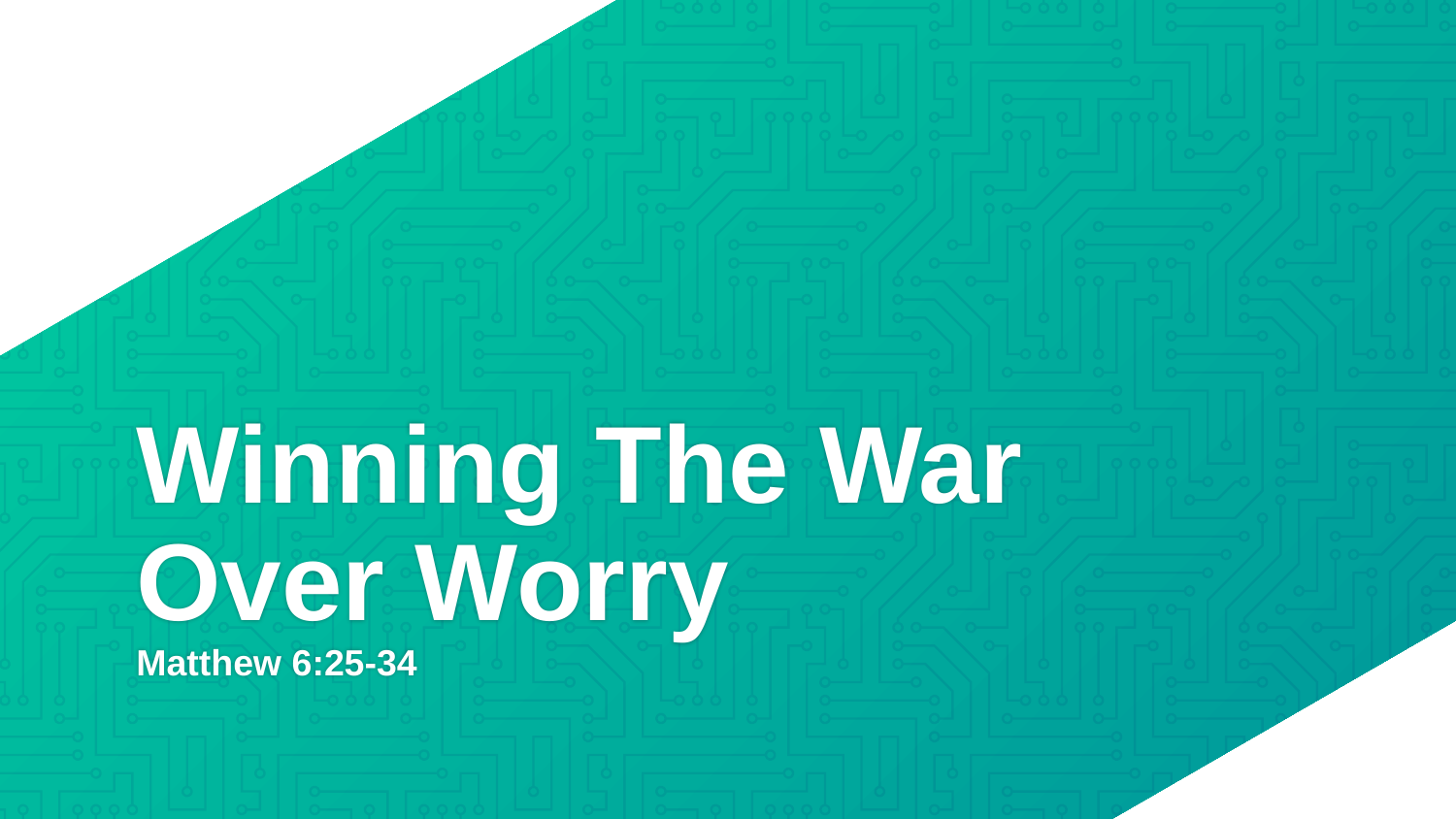

# Winning The War Over Worry Matthew 6:25-34